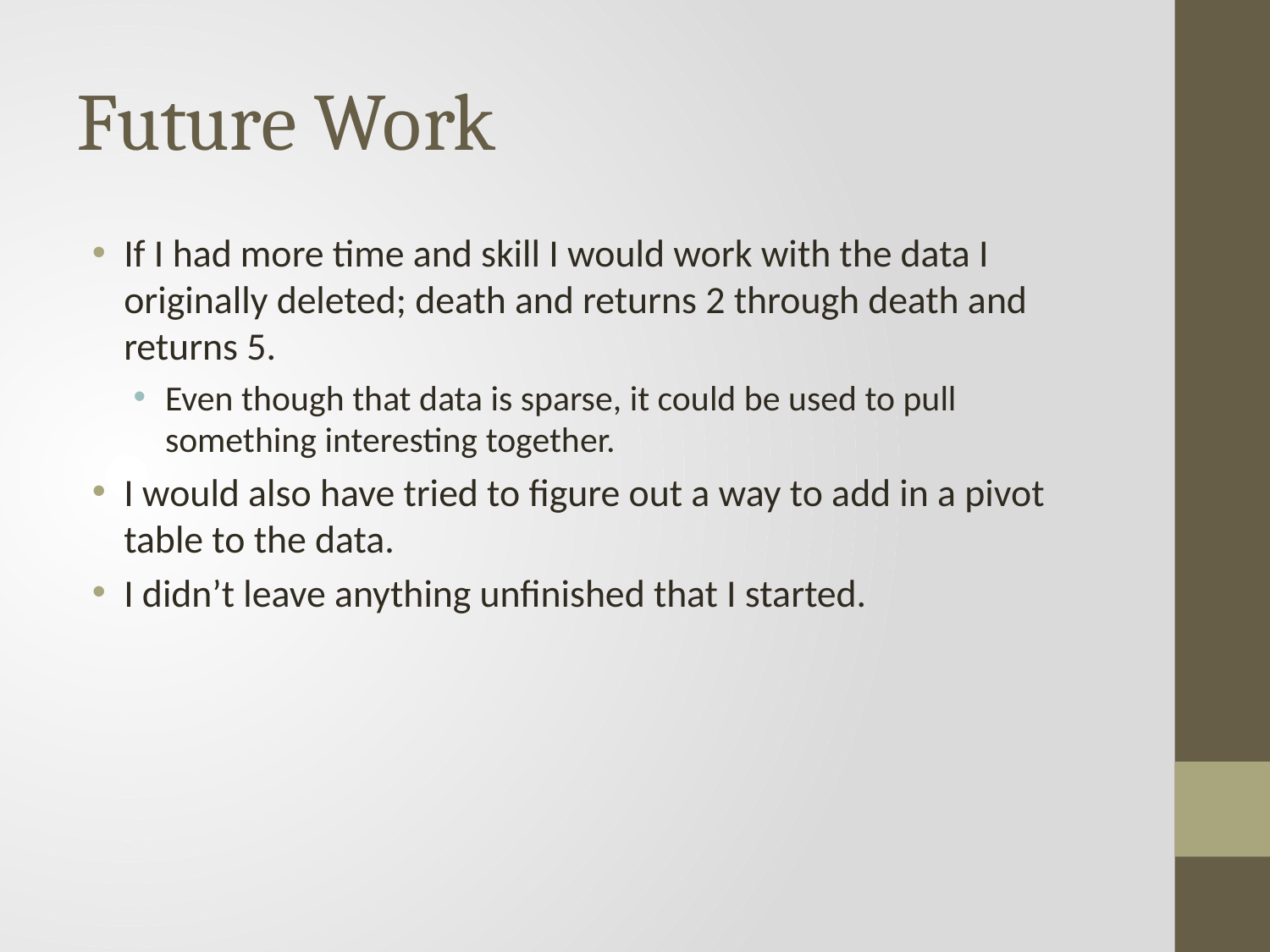

# Future Work
If I had more time and skill I would work with the data I originally deleted; death and returns 2 through death and returns 5.
Even though that data is sparse, it could be used to pull something interesting together.
I would also have tried to figure out a way to add in a pivot table to the data.
I didn’t leave anything unfinished that I started.